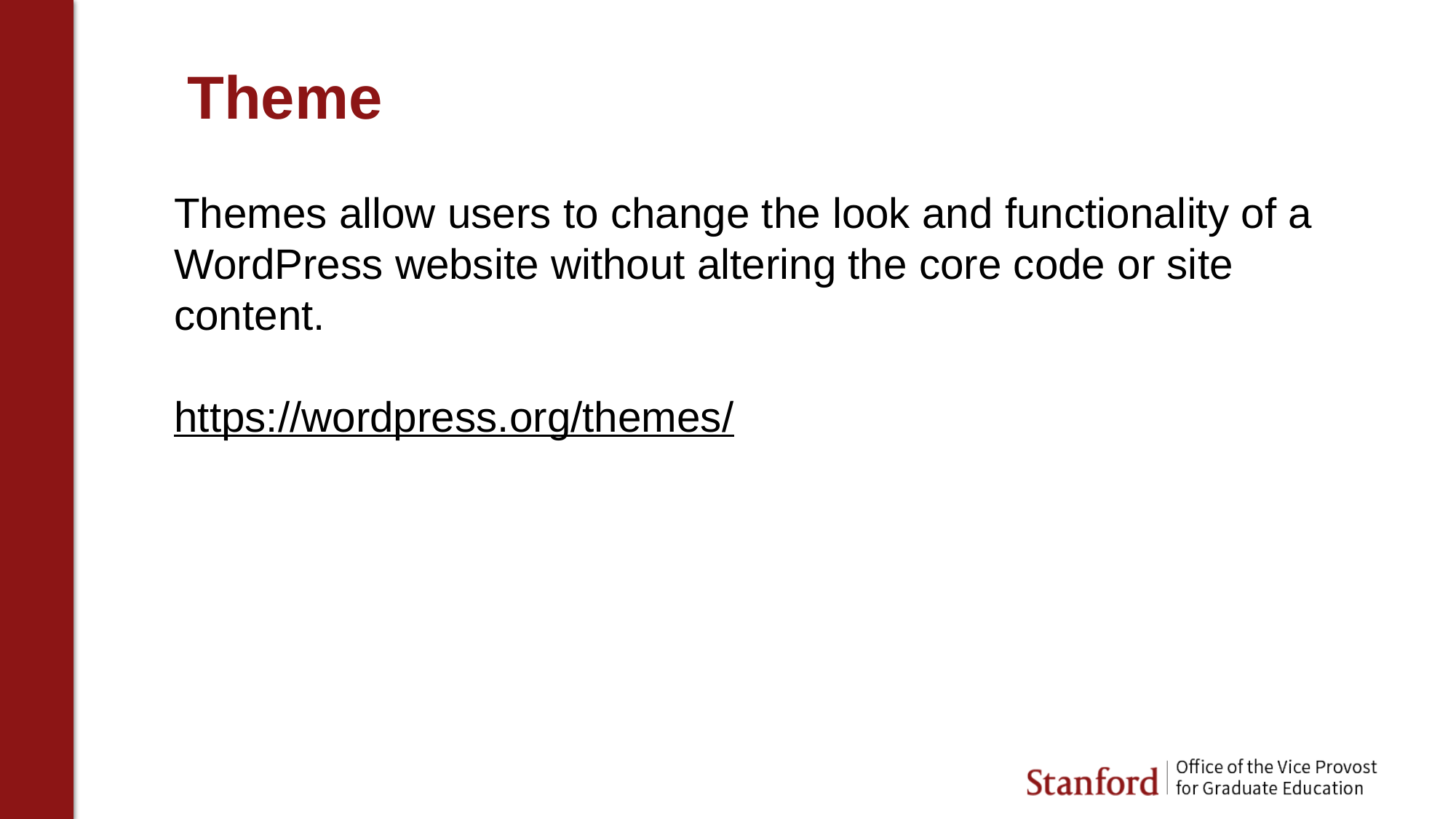

Theme
Themes allow users to change the look and functionality of a WordPress website without altering the core code or site content.

https://wordpress.org/themes/